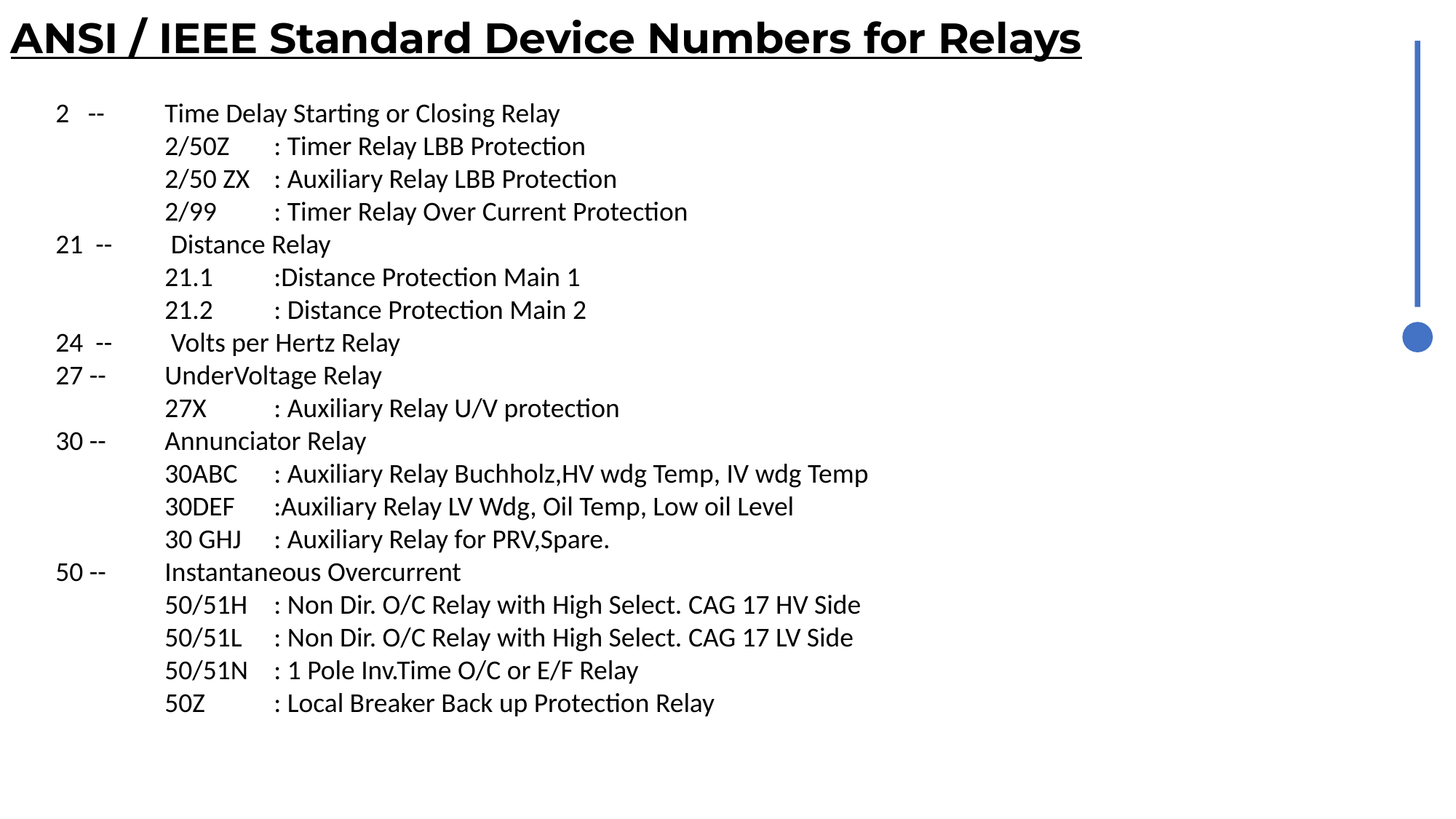

ANSI / IEEE Standard Device Numbers for Relays

2   --	Time Delay Starting or Closing Relay
2/50Z  	: Timer Relay LBB Protection
2/50 ZX 	: Auxiliary Relay LBB Protection
2/99	: Timer Relay Over Current Protection
21  --	 Distance Relay
21.1	:Distance Protection Main 1
21.2	: Distance Protection Main 2
24  --	 Volts per Hertz Relay
27 --	UnderVoltage Relay
	27X	: Auxiliary Relay U/V protection
30 --	Annunciator Relay
	30ABC 	: Auxiliary Relay Buchholz,HV wdg Temp, IV wdg Temp
	30DEF	:Auxiliary Relay LV Wdg, Oil Temp, Low oil Level
	30 GHJ	: Auxiliary Relay for PRV,Spare.
50 --	Instantaneous Overcurrent
	50/51H	: Non Dir. O/C Relay with High Select. CAG 17 HV Side
	50/51L	: Non Dir. O/C Relay with High Select. CAG 17 LV Side
	50/51N	: 1 Pole Inv.Time O/C or E/F Relay
	50Z	: Local Breaker Back up Protection Relay